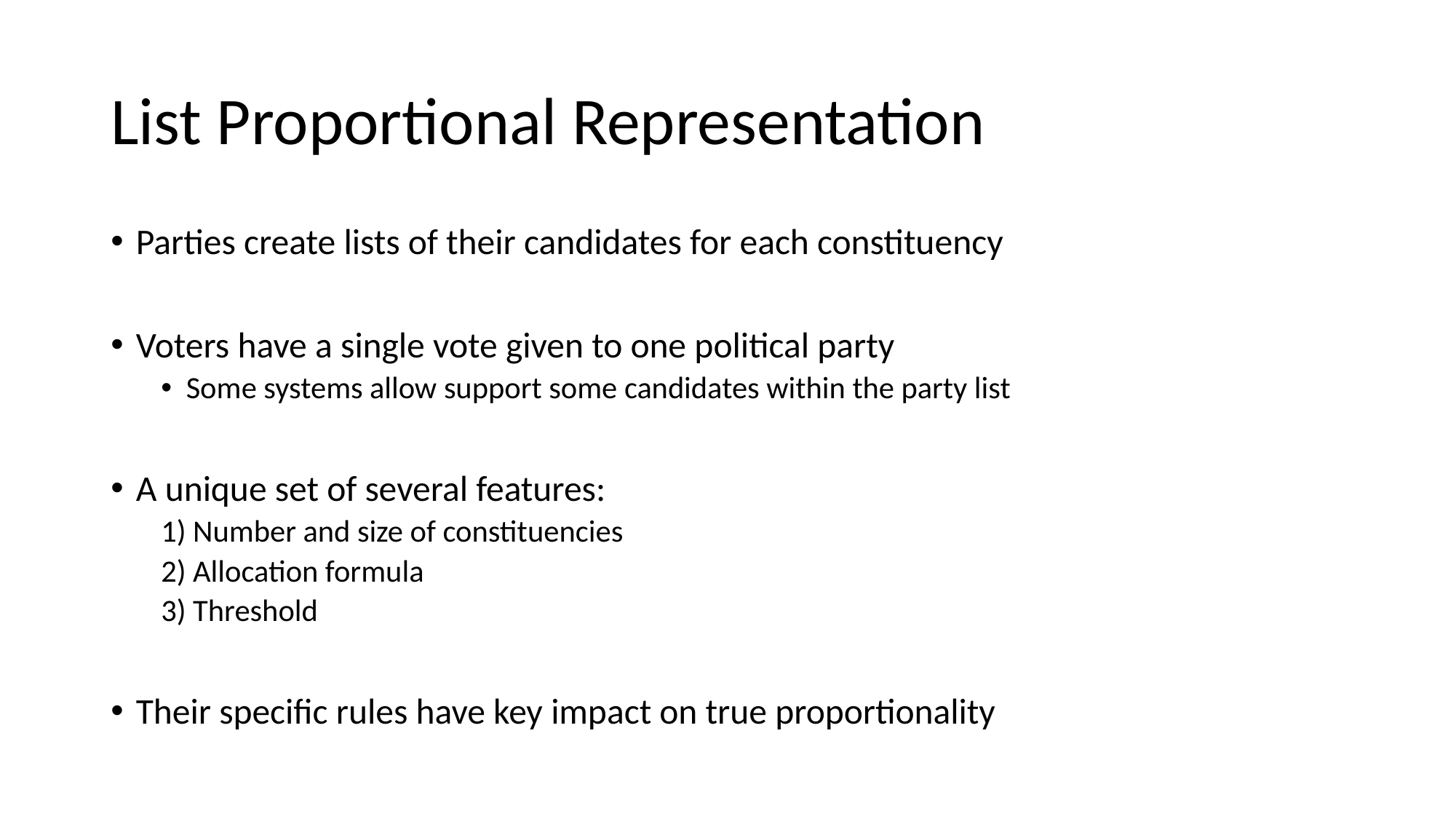

# List Proportional Representation
Parties create lists of their candidates for each constituency

Voters have a single vote given to one political party
Some systems allow support some candidates within the party list

A unique set of several features:
1) Number and size of constituencies
2) Allocation formula
3) Threshold

Their specific rules have key impact on true proportionality